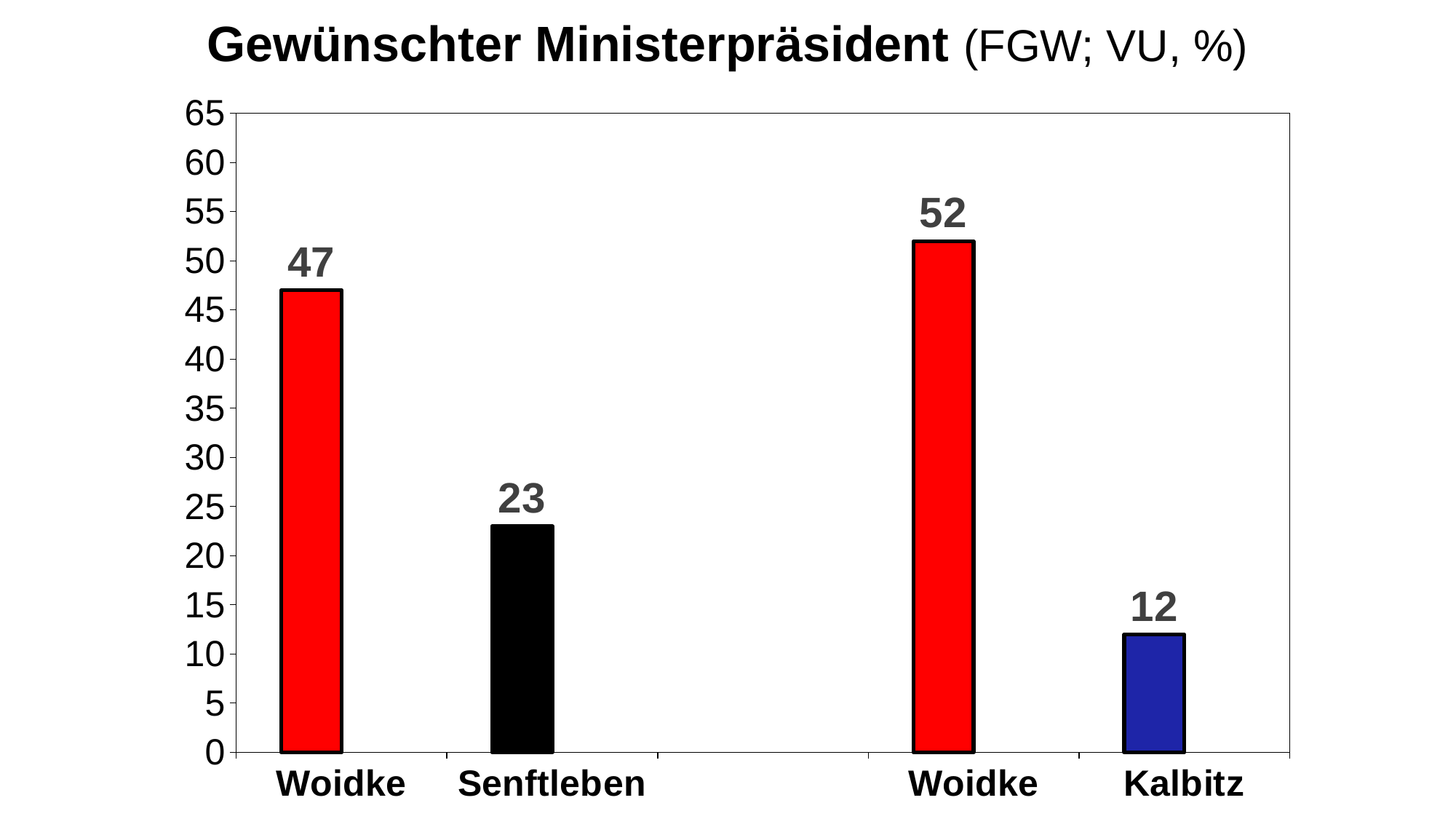

# Gewünschter Ministerpräsident (FGW; VU, %)

### Chart

| Category | Spalte1 | Spalte2 |
|---|---|---|
| Woidke | 47.0 | None |
| Senftleben | 23.0 | None |
|  | None | None |
| Woidke | 52.0 | None |
| Kalbitz | 12.0 | None |